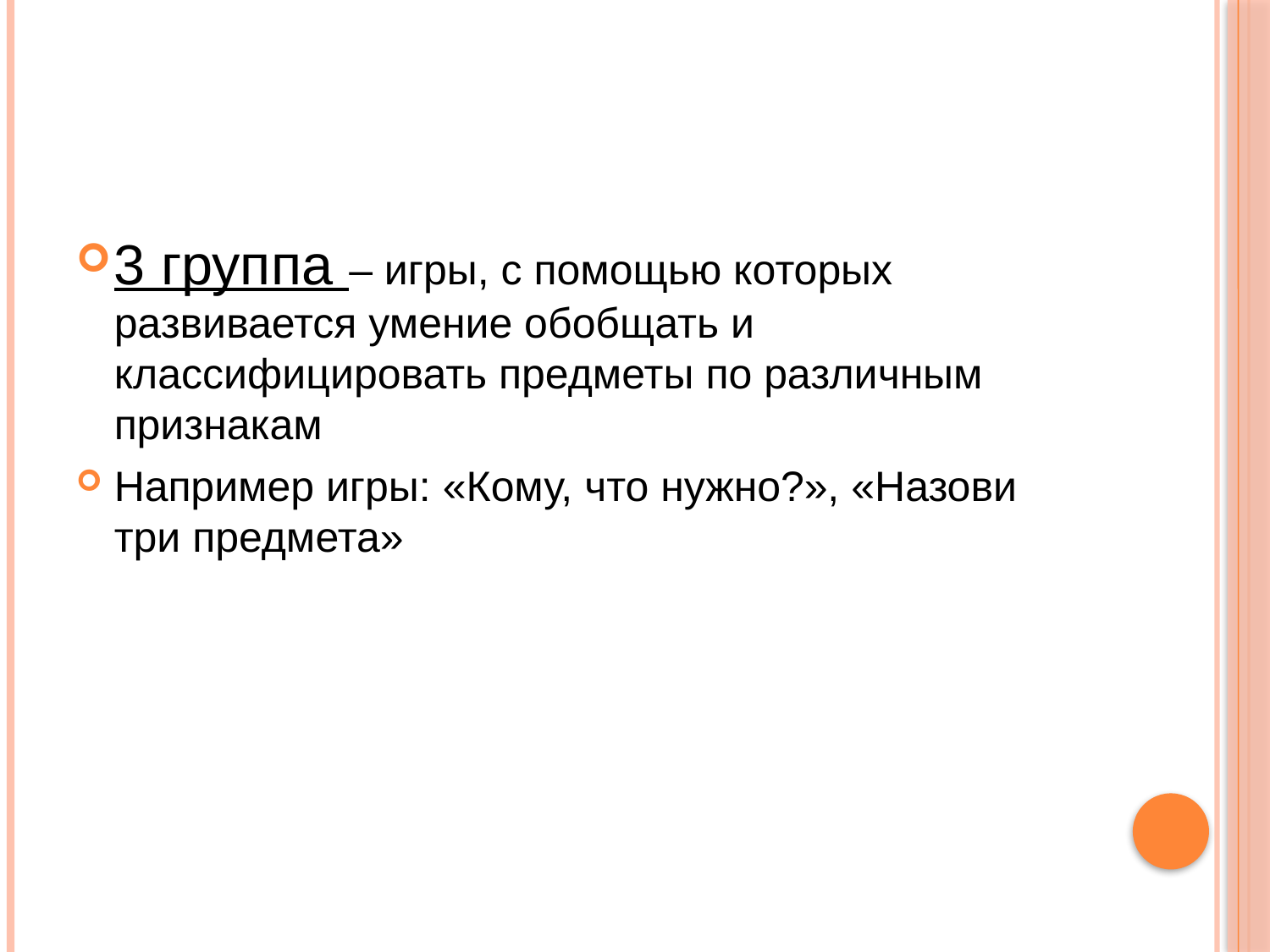

#
3 группа – игры, с помощью которых развивается умение обобщать и классифицировать предметы по различным признакам
Например игры: «Кому, что нужно?», «Назови три предмета»